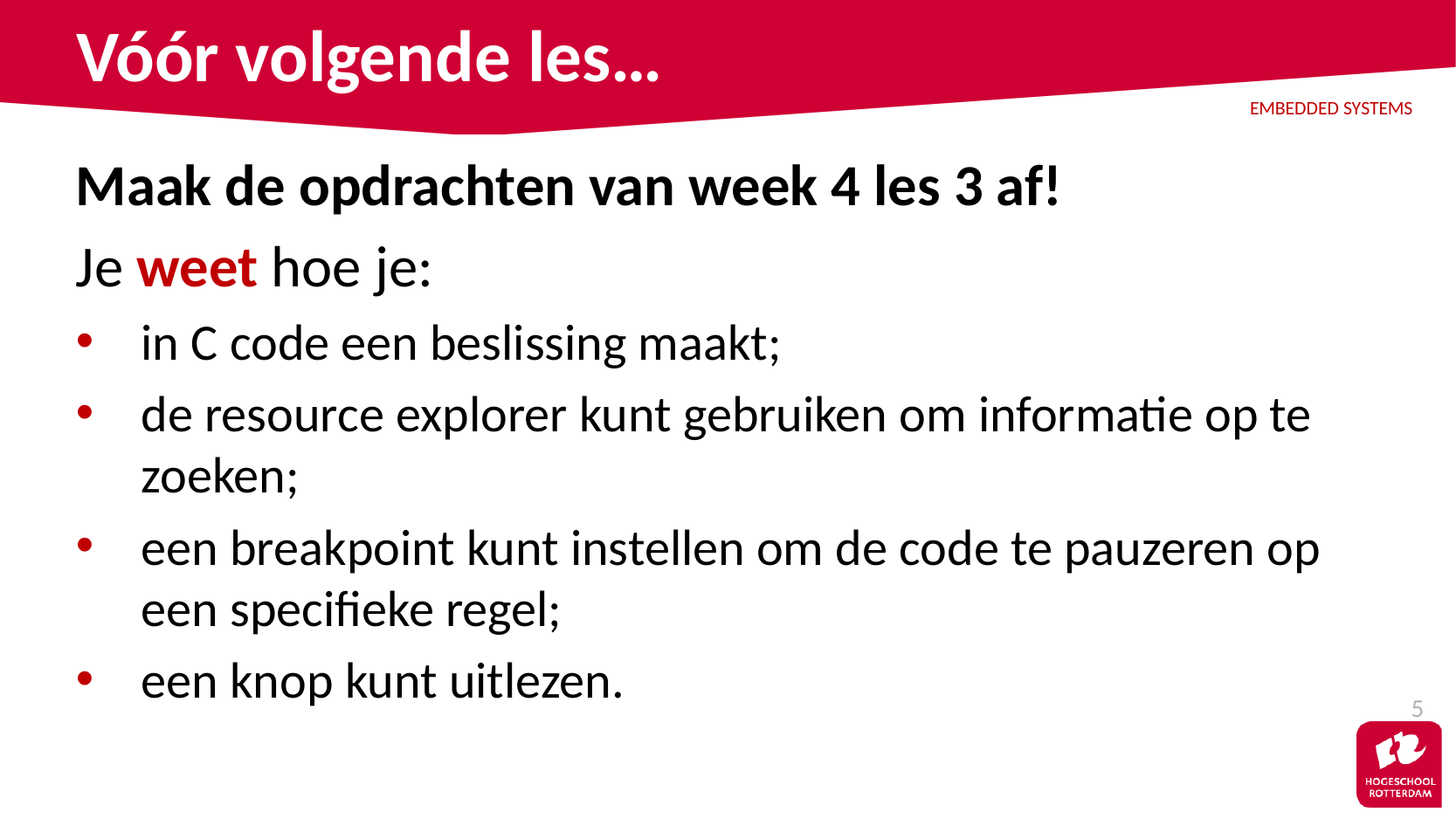

# Vóór volgende les…
Maak de opdrachten van week 4 les 3 af!
Je weet hoe je:
in C code een beslissing maakt;
de resource explorer kunt gebruiken om informatie op te zoeken;
een breakpoint kunt instellen om de code te pauzeren op een specifieke regel;
een knop kunt uitlezen.
5